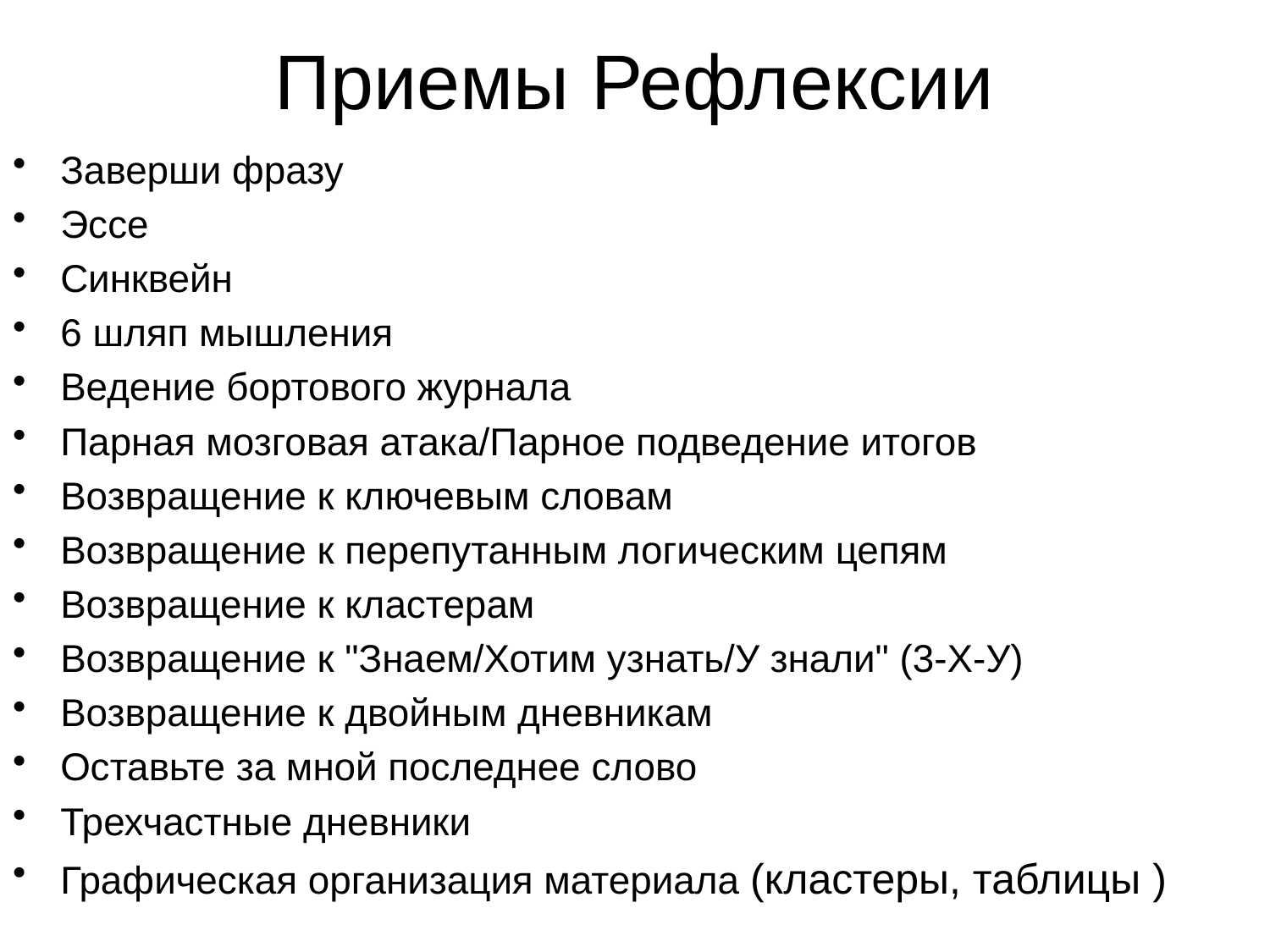

# Приемы Рефлексии
Заверши фразу
Эссе
Синквейн
6 шляп мышления
Ведение бортового журнала
Парная мозговая атака/Парное подведение итогов
Возвращение к ключевым словам
Возвращение к перепутанным логическим цепям
Возвращение к кластерам
Возвращение к "Знаем/Хотим узнать/У знали" (3-Х-У)
Возвращение к двойным дневникам
Оставьте за мной последнее слово
Трехчастные дневники
Графическая организация материала (кластеры, таблицы )